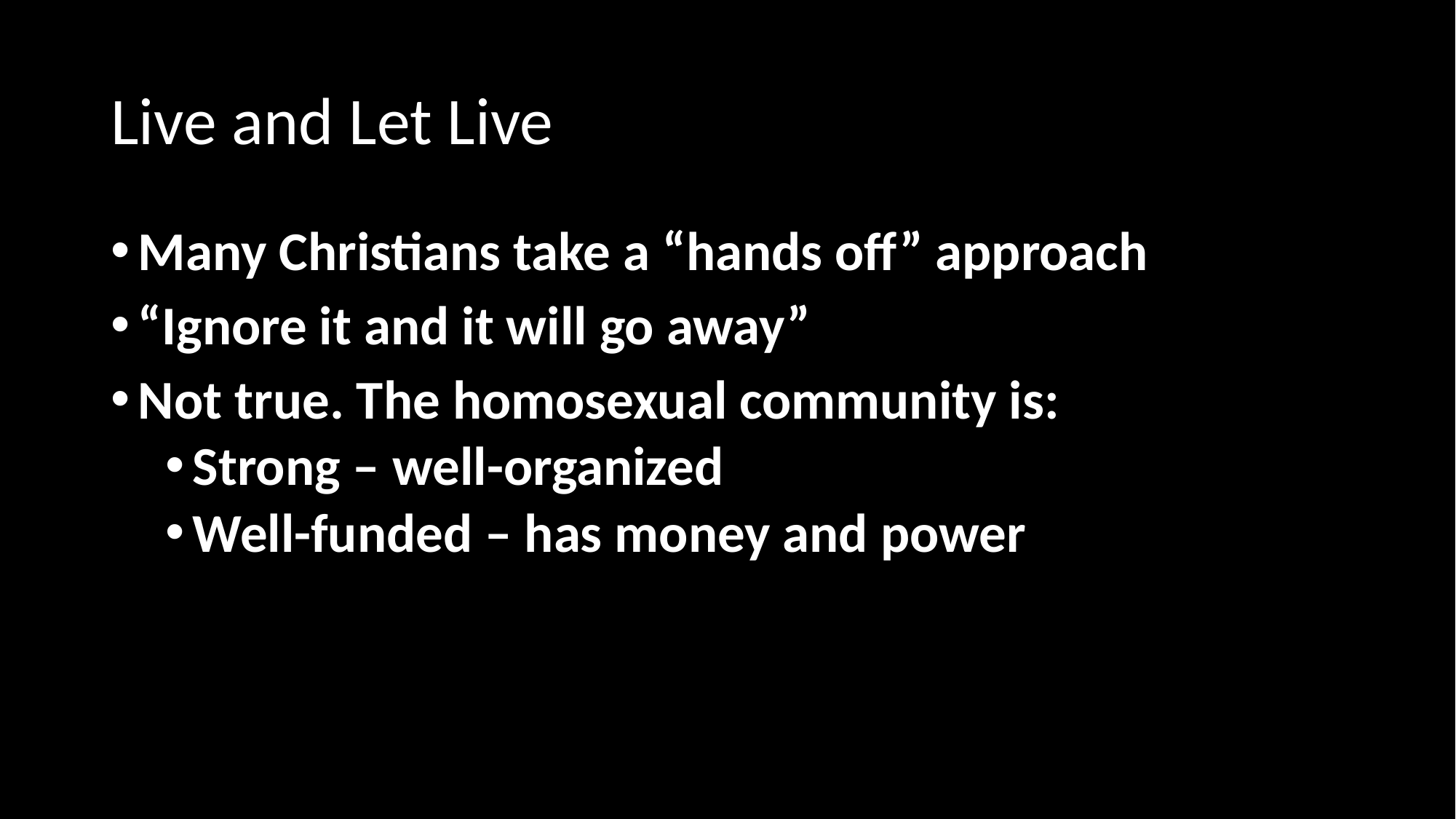

# Live and Let Live
Many Christians take a “hands off” approach
“Ignore it and it will go away”
Not true. The homosexual community is:
Strong – well-organized
Well-funded – has money and power